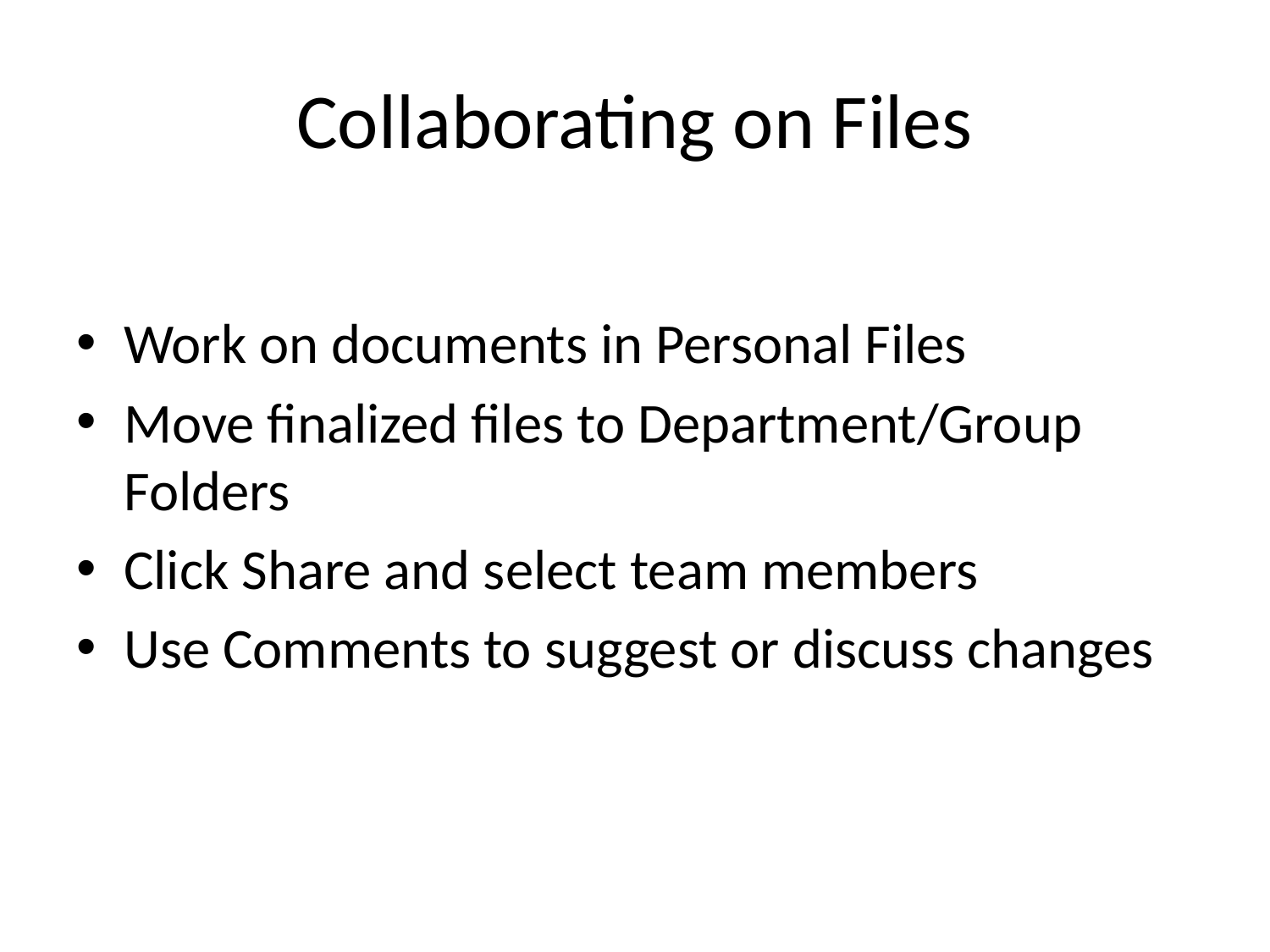

# Collaborating on Files

Work on documents in Personal Files
Move finalized files to Department/Group Folders
Click Share and select team members
Use Comments to suggest or discuss changes